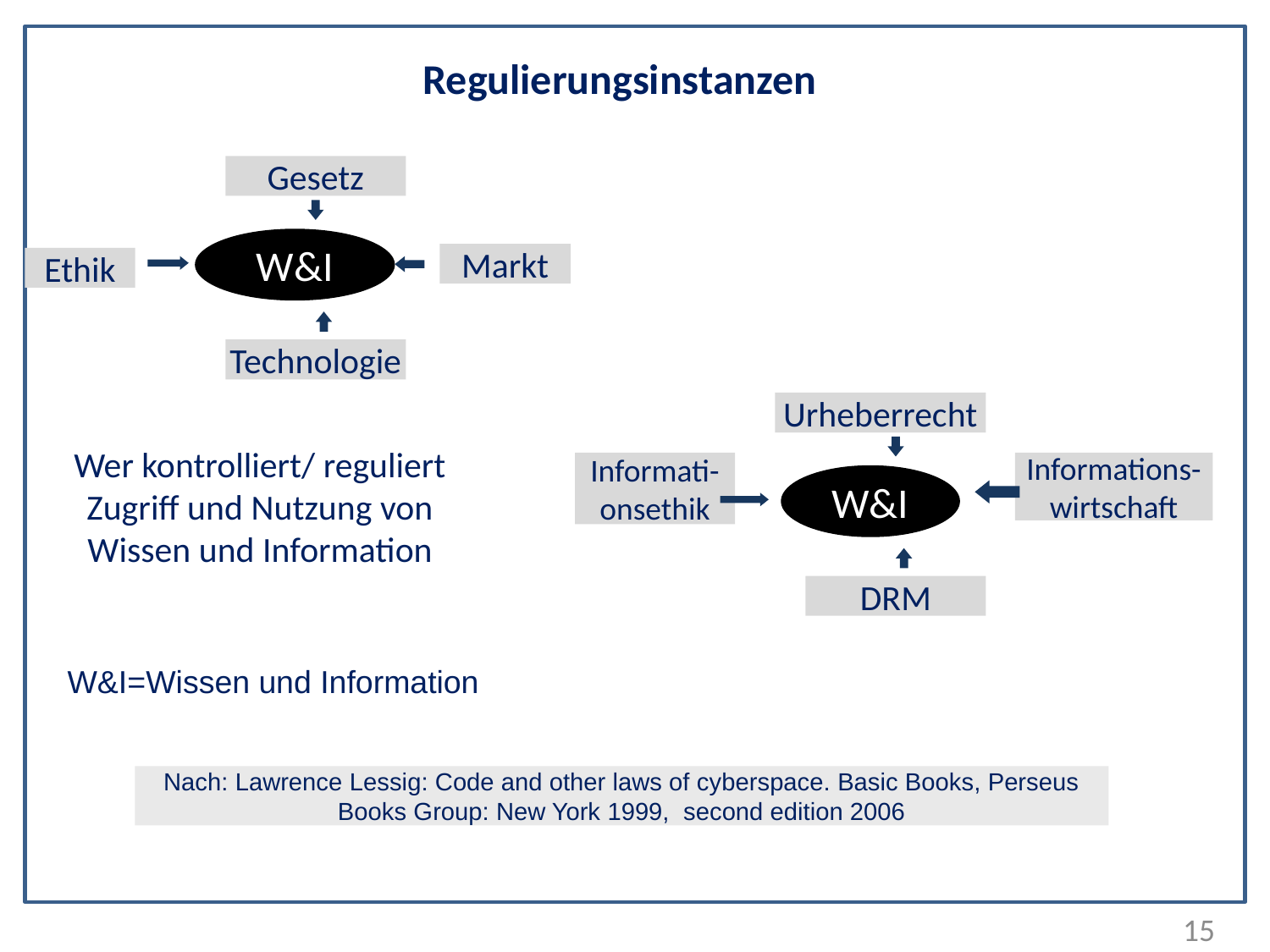

Regulierungsinstanzen
Gesetz

W&I
Markt

Ethik

Technologie
Urheberrecht

Informati-
onsethik

Informations-
wirtschaft

W&I

DRM
Wer kontrolliert/ reguliert Zugriff und Nutzung von Wissen und Information
W&I=Wissen und Information
Nach: Lawrence Lessig: Code and other laws of cyberspace. Basic Books, Perseus Books Group: New York 1999,  second edition 2006